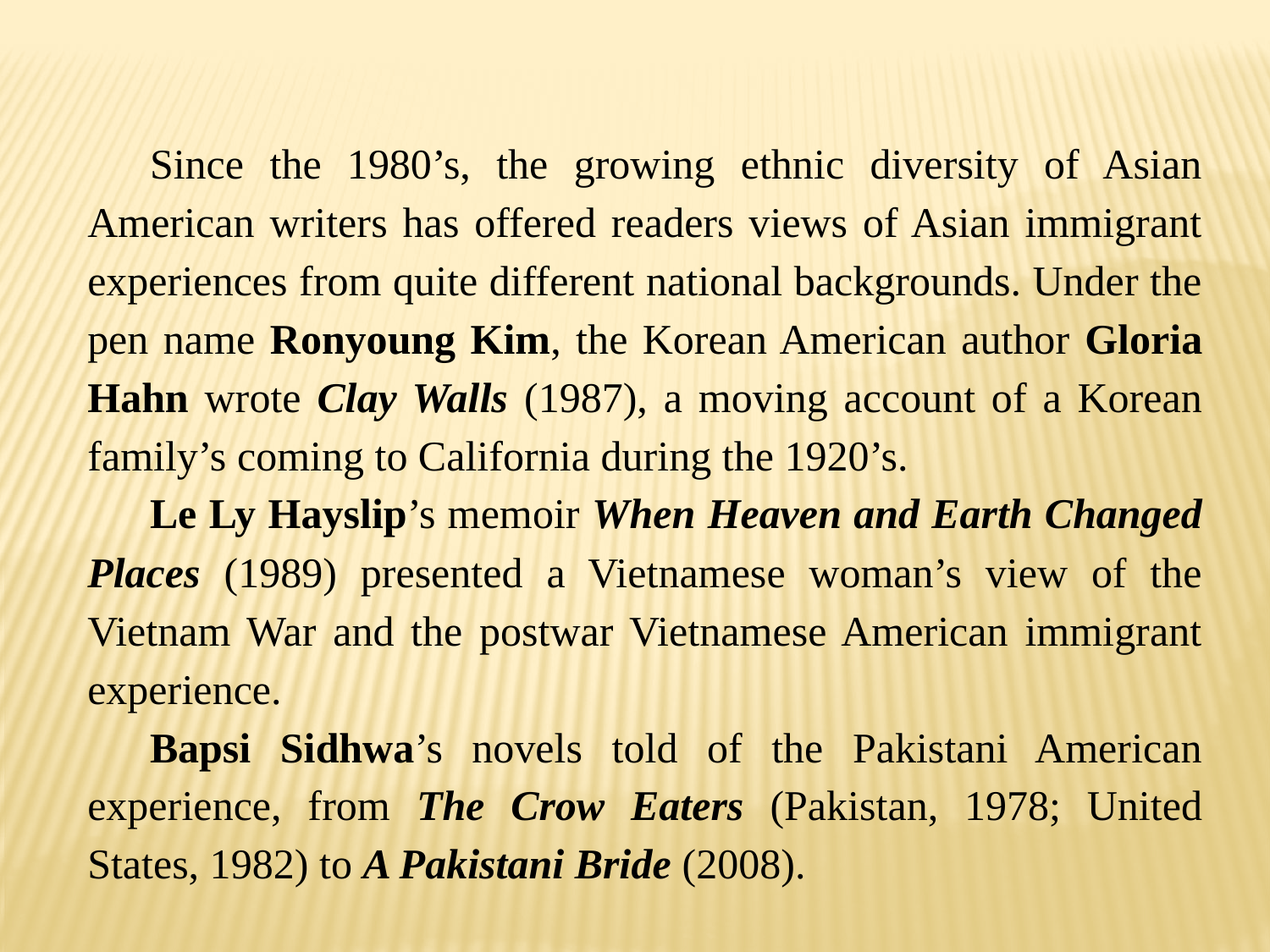

Since the 1980’s, the growing ethnic diversity of Asian American writers has offered readers views of Asian immigrant experiences from quite different national backgrounds. Under the pen name Ronyoung Kim, the Korean American author Gloria Hahn wrote Clay Walls (1987), a moving account of a Korean family’s coming to California during the 1920’s.
Le Ly Hayslip’s memoir When Heaven and Earth Changed Places (1989) presented a Vietnamese woman’s view of the Vietnam War and the postwar Vietnamese American immigrant experience.
Bapsi Sidhwa’s novels told of the Pakistani American experience, from The Crow Eaters (Pakistan, 1978; United States, 1982) to A Pakistani Bride (2008).